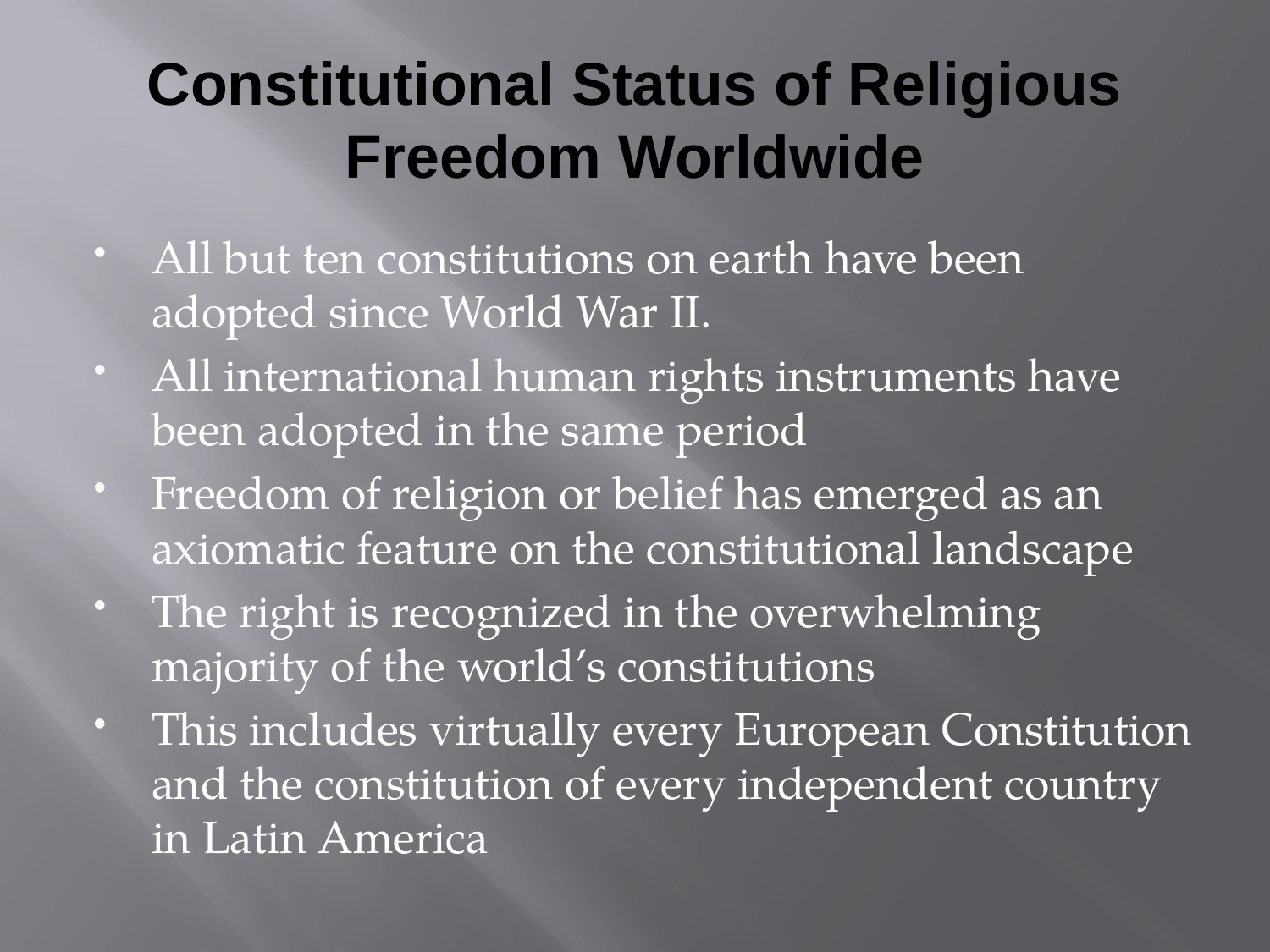

# Constitutional Status of Religious Freedom Worldwide
All but ten constitutions on earth have been adopted since World War II.
All international human rights instruments have been adopted in the same period
Freedom of religion or belief has emerged as an axiomatic feature on the constitutional landscape
The right is recognized in the overwhelming majority of the world’s constitutions
This includes virtually every European Constitution and the constitution of every independent country in Latin America